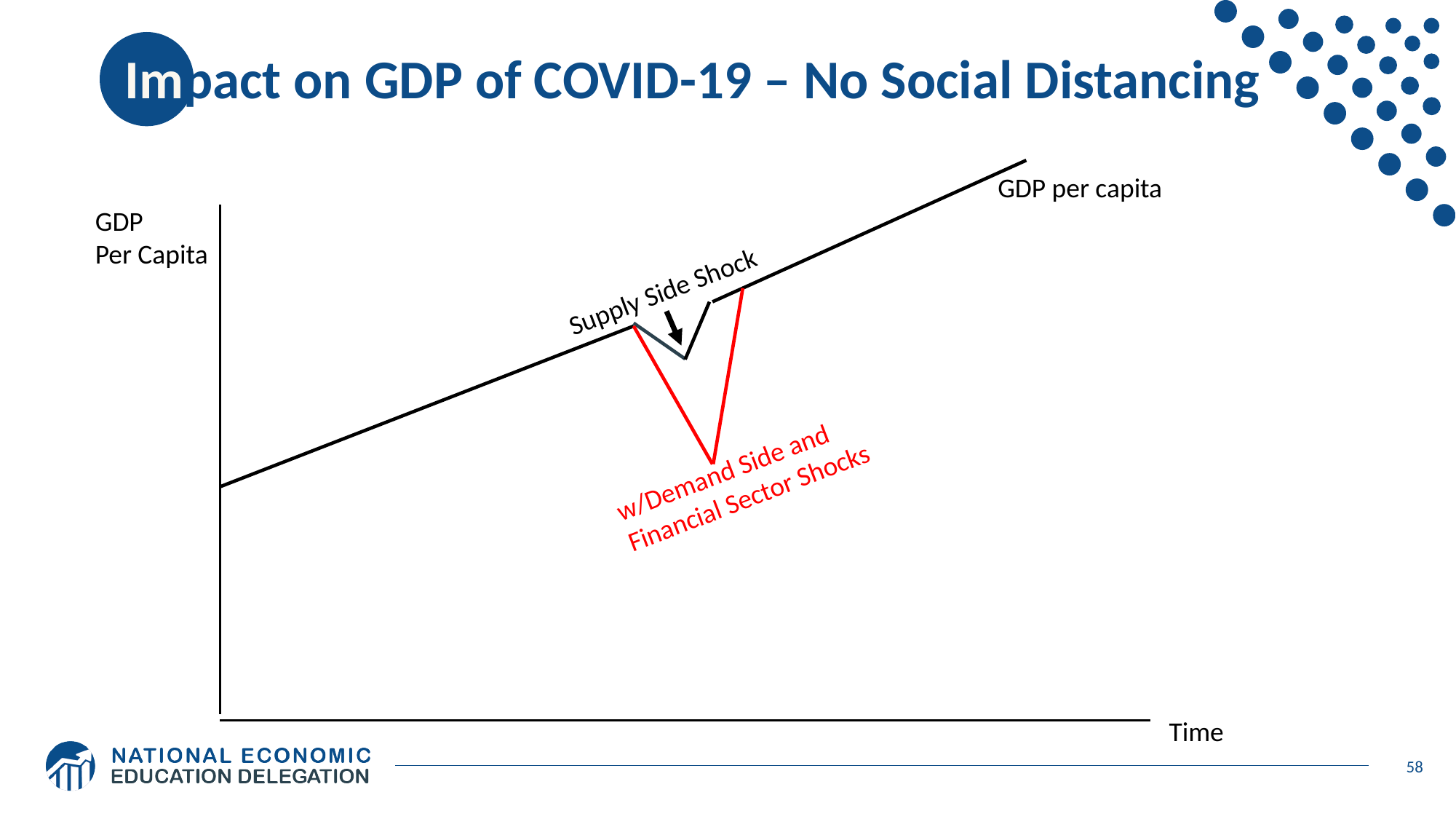

# Impact on GDP of COVID-19 – No Social Distancing
GDP per capita
GDP
Per Capita

Supply Side Shock
w/Demand Side and
Financial Sector Shocks
Time
58